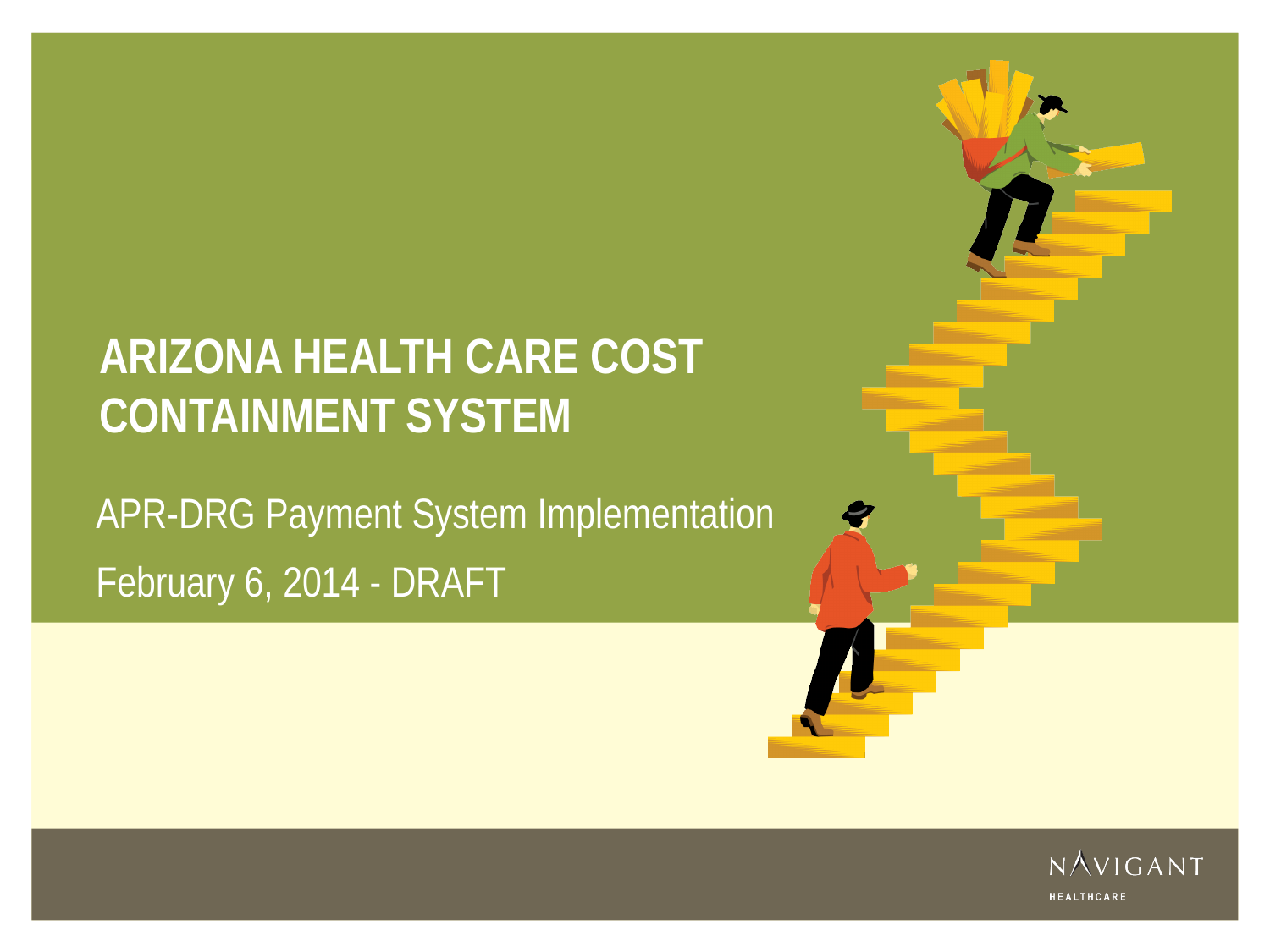

Arizona Health Care Cost Containment System
APR-DRG Payment System Implementation
February 6, 2014 - DRAFT